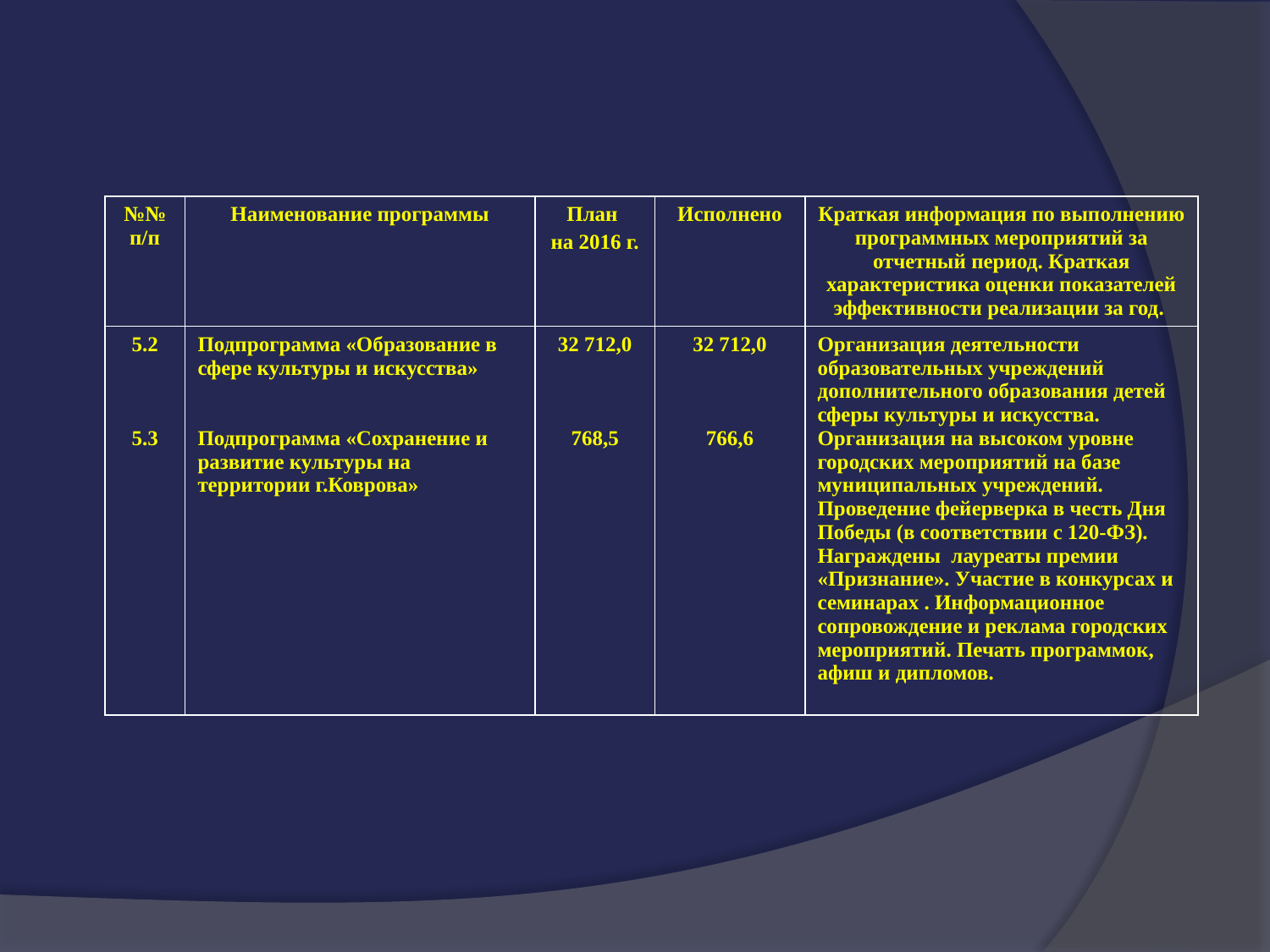

| №№ п/п | Наименование программы | План на 2016 г. | Исполнено | Краткая информация по выполнению программных мероприятий за отчетный период. Краткая характеристика оценки показателей эффективности реализации за год. |
| --- | --- | --- | --- | --- |
| 5.2 5.3 | Подпрограмма «Образование в сфере культуры и искусства» Подпрограмма «Сохранение и развитие культуры на территории г.Коврова» | 32 712,0 768,5 | 32 712,0 766,6 | Организация деятельности образовательных учреждений дополнительного образования детей сферы культуры и искусства. Организация на высоком уровне городских мероприятий на базе муниципальных учреждений. Проведение фейерверка в честь Дня Победы (в соответствии с 120-ФЗ). Награждены лауреаты премии «Признание». Участие в конкурсах и семинарах . Информационное сопровождение и реклама городских мероприятий. Печать программок, афиш и дипломов. |